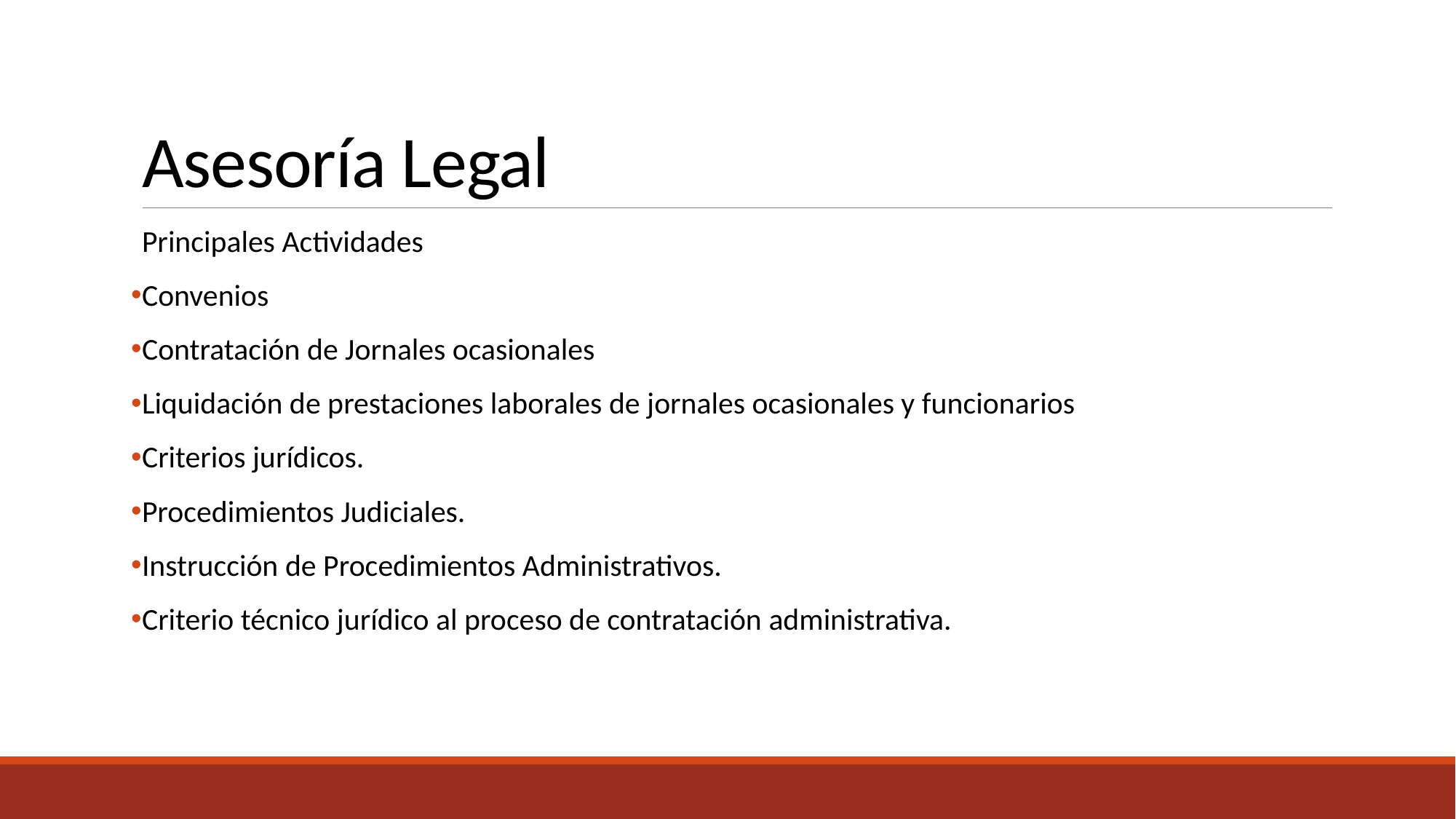

# Asesoría Legal
Principales Actividades
Convenios
Contratación de Jornales ocasionales
Liquidación de prestaciones laborales de jornales ocasionales y funcionarios
Criterios jurídicos.
Procedimientos Judiciales.
Instrucción de Procedimientos Administrativos.
Criterio técnico jurídico al proceso de contratación administrativa.